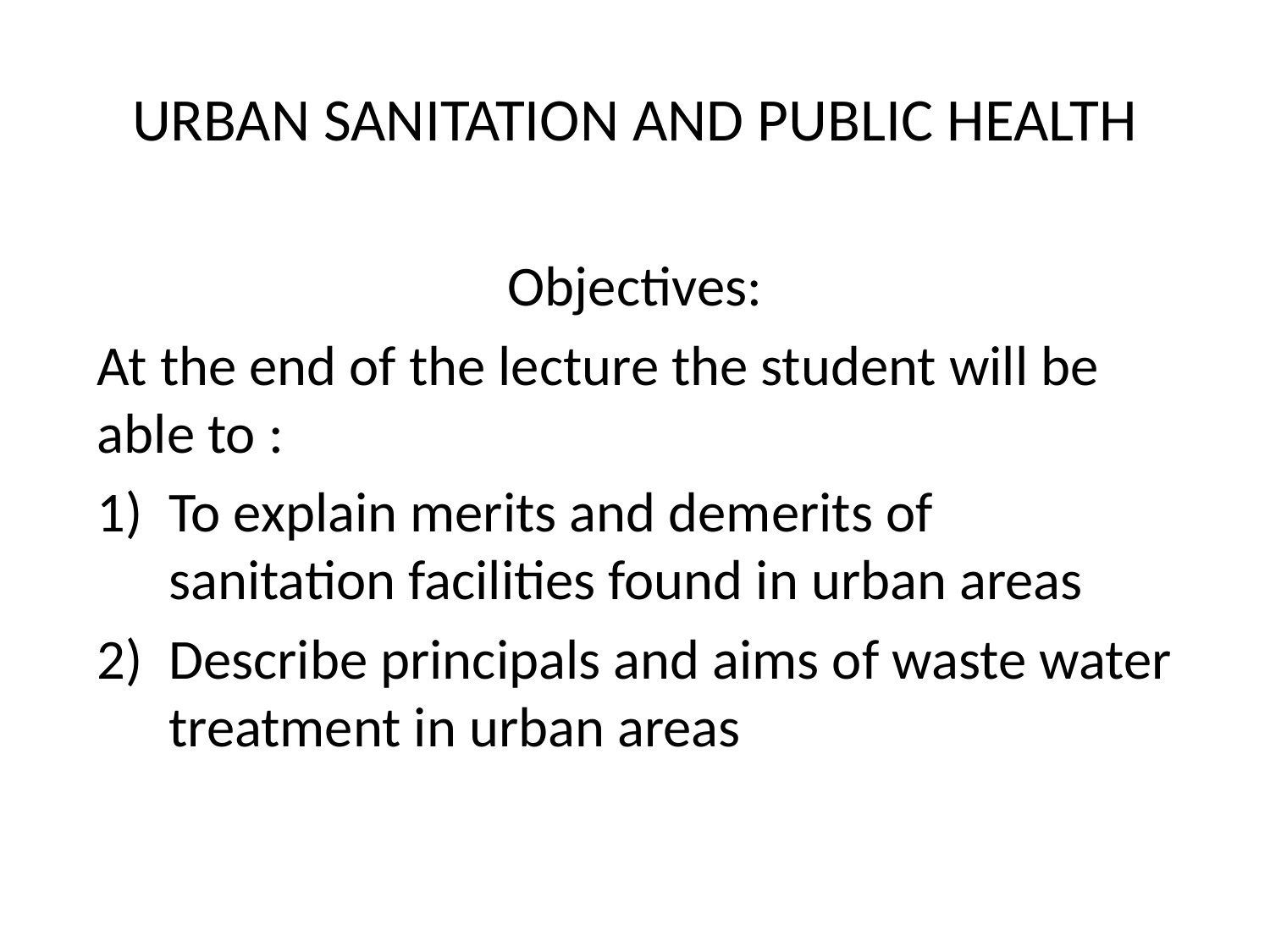

# URBAN SANITATION AND PUBLIC HEALTH
Objectives:
At the end of the lecture the student will be able to :
To explain merits and demerits of sanitation facilities found in urban areas
Describe principals and aims of waste water treatment in urban areas